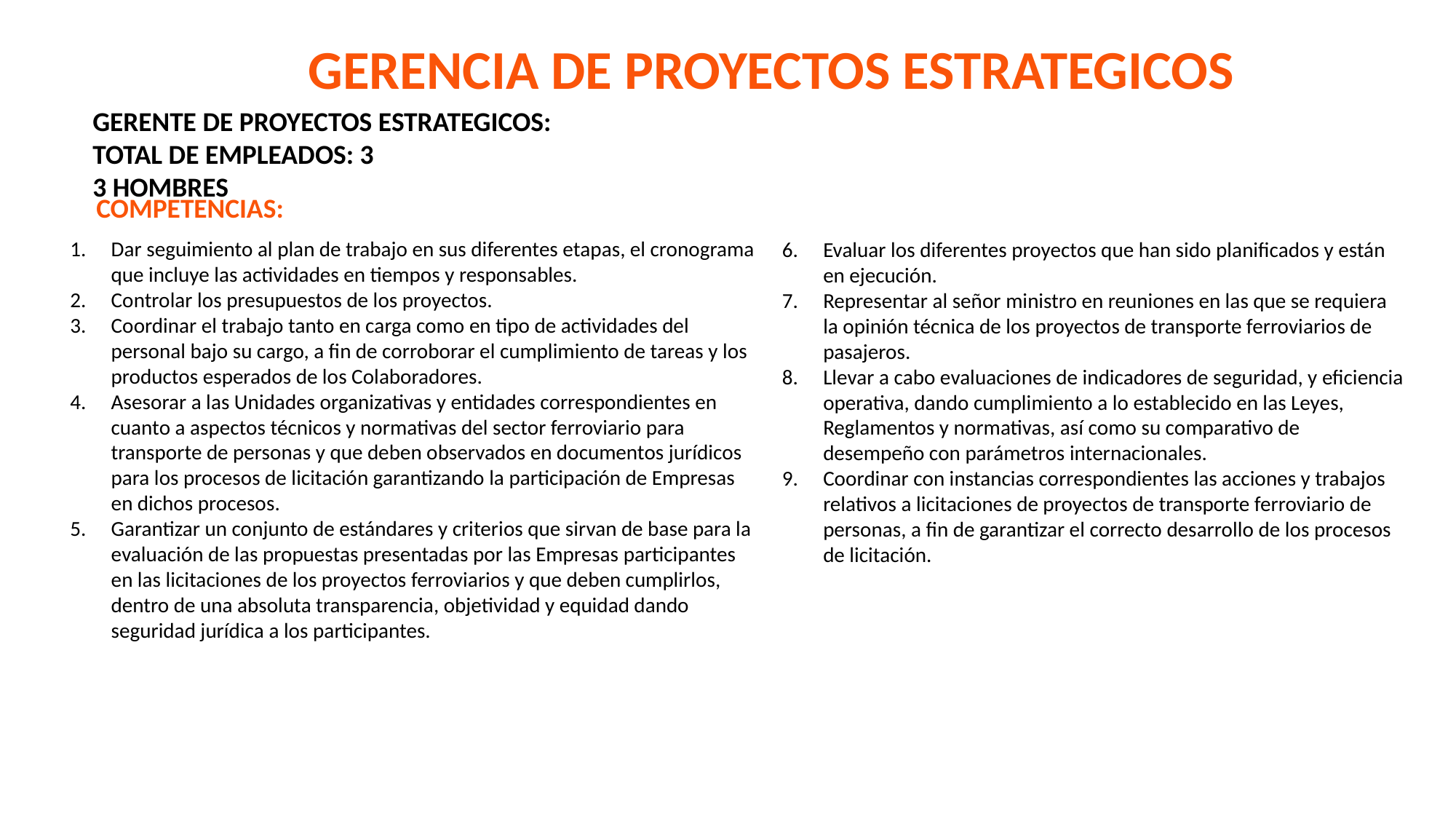

GERENCIA DE PROYECTOS ESTRATEGICOS
GERENTE DE PROYECTOS ESTRATEGICOS:
TOTAL DE EMPLEADOS: 3
3 HOMBRES

COMPETENCIAS:
Dar seguimiento al plan de trabajo en sus diferentes etapas, el cronograma que incluye las actividades en tiempos y responsables.
Controlar los presupuestos de los proyectos.
Coordinar el trabajo tanto en carga como en tipo de actividades del personal bajo su cargo, a fin de corroborar el cumplimiento de tareas y los productos esperados de los Colaboradores.
Asesorar a las Unidades organizativas y entidades correspondientes en cuanto a aspectos técnicos y normativas del sector ferroviario para transporte de personas y que deben observados en documentos jurídicos para los procesos de licitación garantizando la participación de Empresas en dichos procesos.
Garantizar un conjunto de estándares y criterios que sirvan de base para la evaluación de las propuestas presentadas por las Empresas participantes en las licitaciones de los proyectos ferroviarios y que deben cumplirlos, dentro de una absoluta transparencia, objetividad y equidad dando seguridad jurídica a los participantes.

Evaluar los diferentes proyectos que han sido planificados y están en ejecución.
Representar al señor ministro en reuniones en las que se requiera la opinión técnica de los proyectos de transporte ferroviarios de pasajeros.
Llevar a cabo evaluaciones de indicadores de seguridad, y eficiencia operativa, dando cumplimiento a lo establecido en las Leyes, Reglamentos y normativas, así como su comparativo de desempeño con parámetros internacionales.
Coordinar con instancias correspondientes las acciones y trabajos relativos a licitaciones de proyectos de transporte ferroviario de personas, a fin de garantizar el correcto desarrollo de los procesos de licitación.